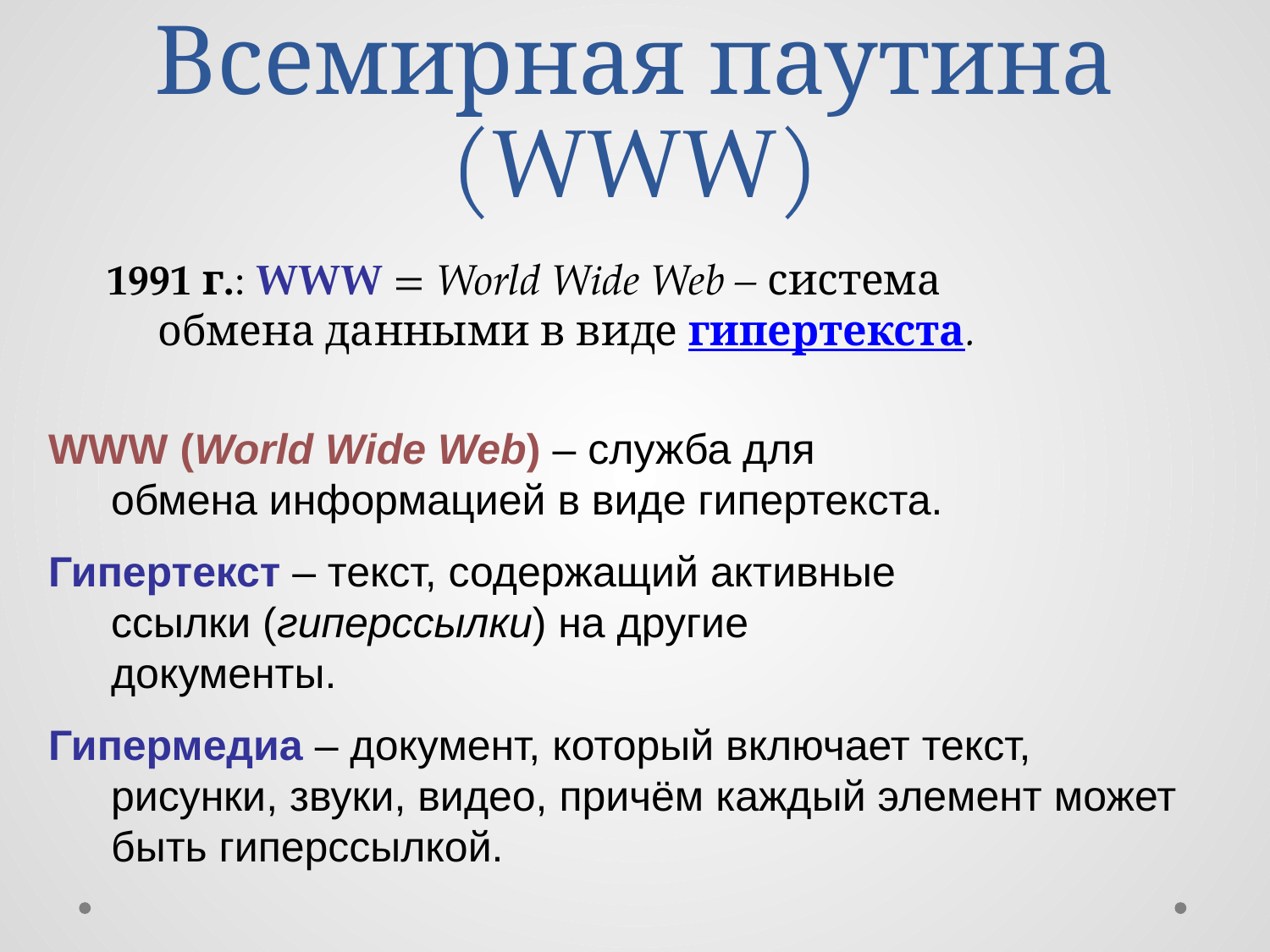

# Всемирная паутина (WWW)

1991 г.: WWW = World Wide Web – система
обмена данными в виде гипертекста.
WWW (World Wide Web) – служба для
обмена информацией в виде гипертекста.
Гипертекст – текст, содержащий активные
ссылки (гиперссылки) на другие
документы.
Гипермедиа – документ, который включает текст, рисунки, звуки, видео, причём каждый элемент может быть гиперссылкой.